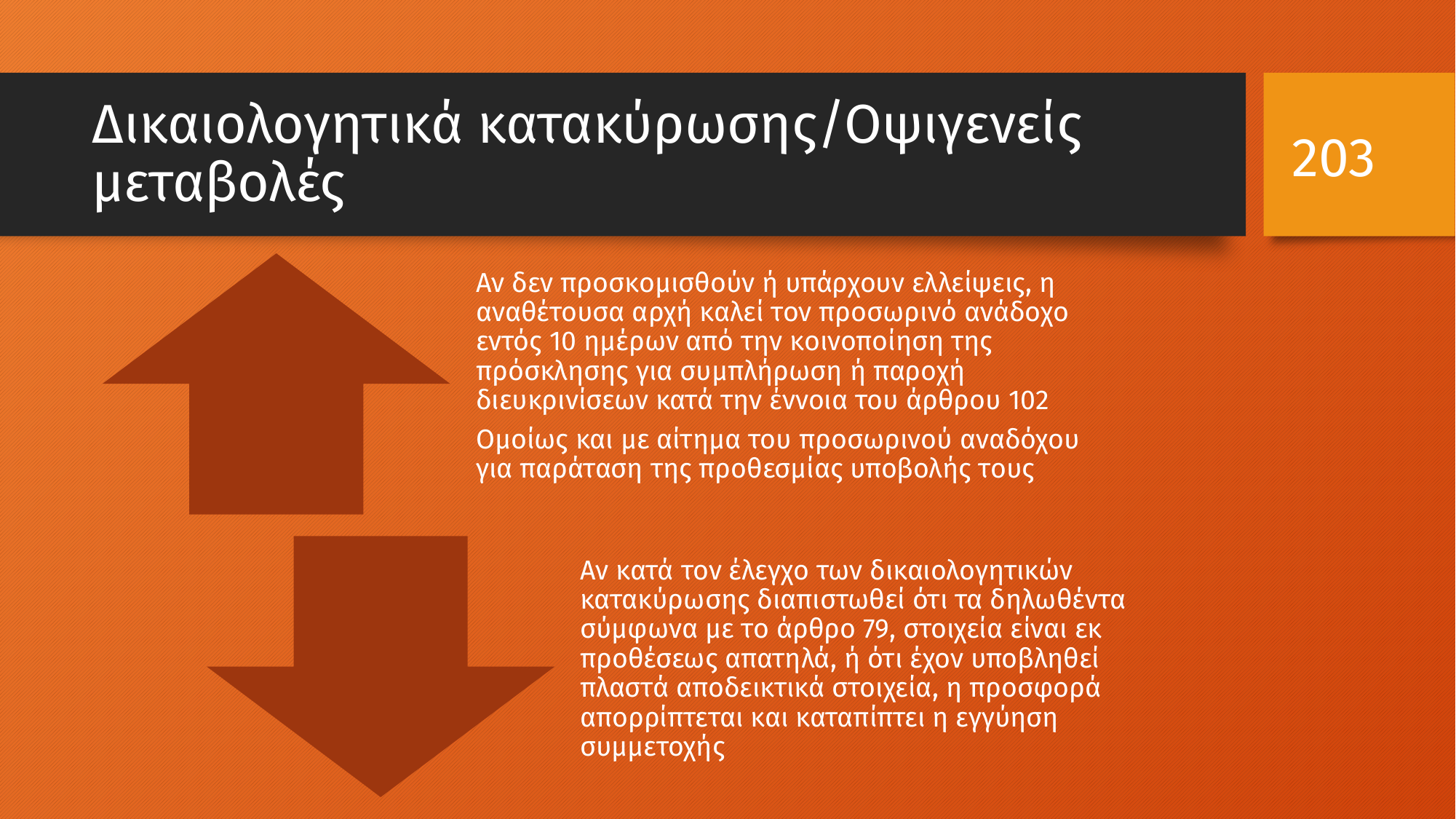

203
# Δικαιολογητικά κατακύρωσης/Οψιγενείς μεταβολές
Αν δεν προσκομισθούν ή υπάρχουν ελλείψεις, η αναθέτουσα αρχή καλεί τον προσωρινό ανάδοχο εντός 10 ημέρων από την κοινοποίηση της πρόσκλησης για συμπλήρωση ή παροχή διευκρινίσεων κατά την έννοια του άρθρου 102
Ομοίως και με αίτημα του προσωρινού αναδόχου για παράταση της προθεσμίας υποβολής τους
Αν κατά τον έλεγχο των δικαιολογητικών κατακύρωσης διαπιστωθεί ότι τα δηλωθέντα σύμφωνα με το άρθρο 79, στοιχεία είναι εκ προθέσεως απατηλά, ή ότι έχον υποβληθεί πλαστά αποδεικτικά στοιχεία, η προσφορά απορρίπτεται και καταπίπτει η εγγύηση συμμετοχής